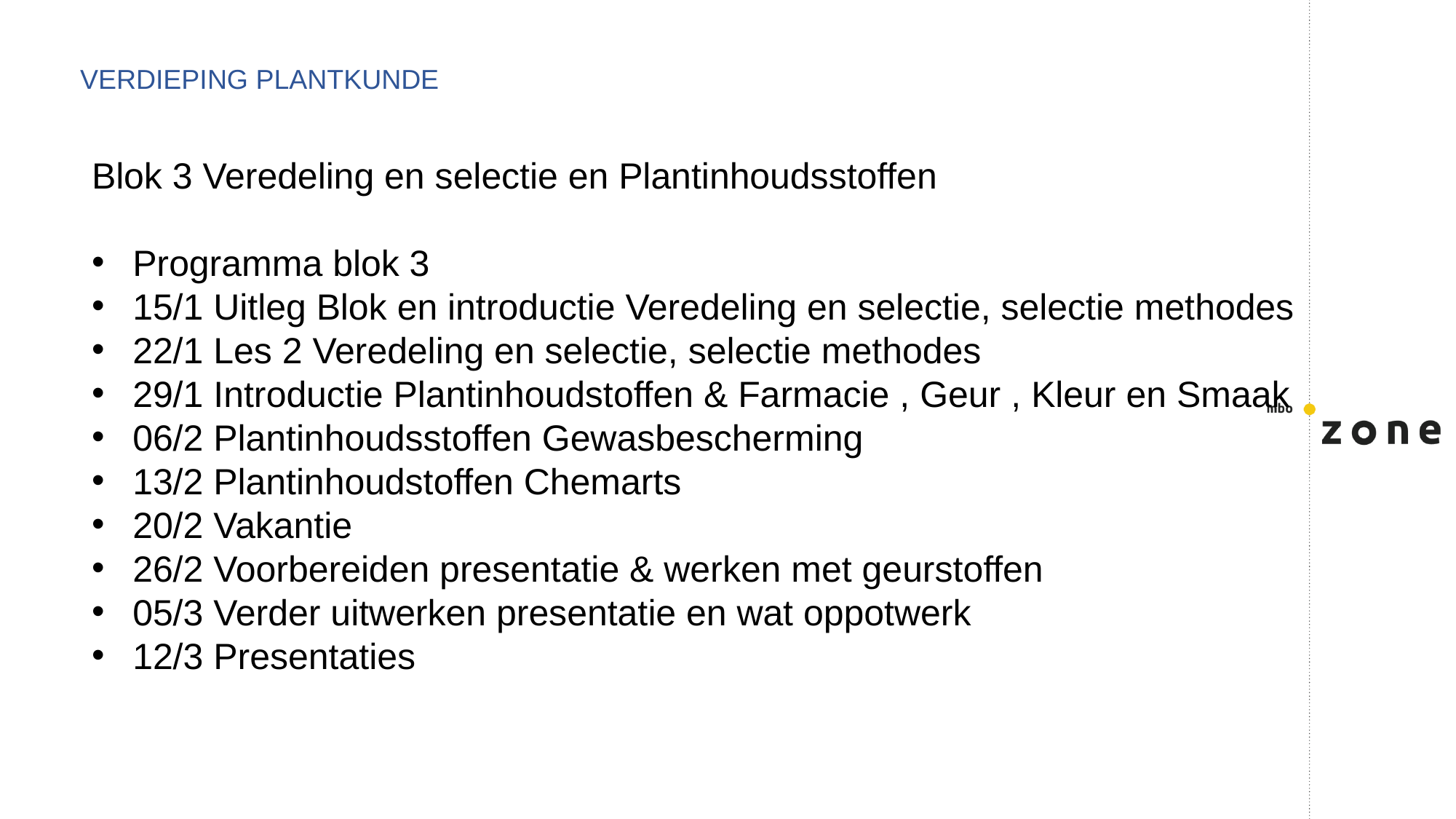

VERDIEPING PLANTKUNDE
Blok 3 Veredeling en selectie en Plantinhoudsstoffen

Programma blok 3
15/1 Uitleg Blok en introductie Veredeling en selectie, selectie methodes
22/1 Les 2 Veredeling en selectie, selectie methodes
29/1 Introductie Plantinhoudstoffen & Farmacie , Geur , Kleur en Smaak
06/2 Plantinhoudsstoffen Gewasbescherming
13/2 Plantinhoudstoffen Chemarts
20/2 Vakantie
26/2 Voorbereiden presentatie & werken met geurstoffen
05/3 Verder uitwerken presentatie en wat oppotwerk
12/3 Presentaties